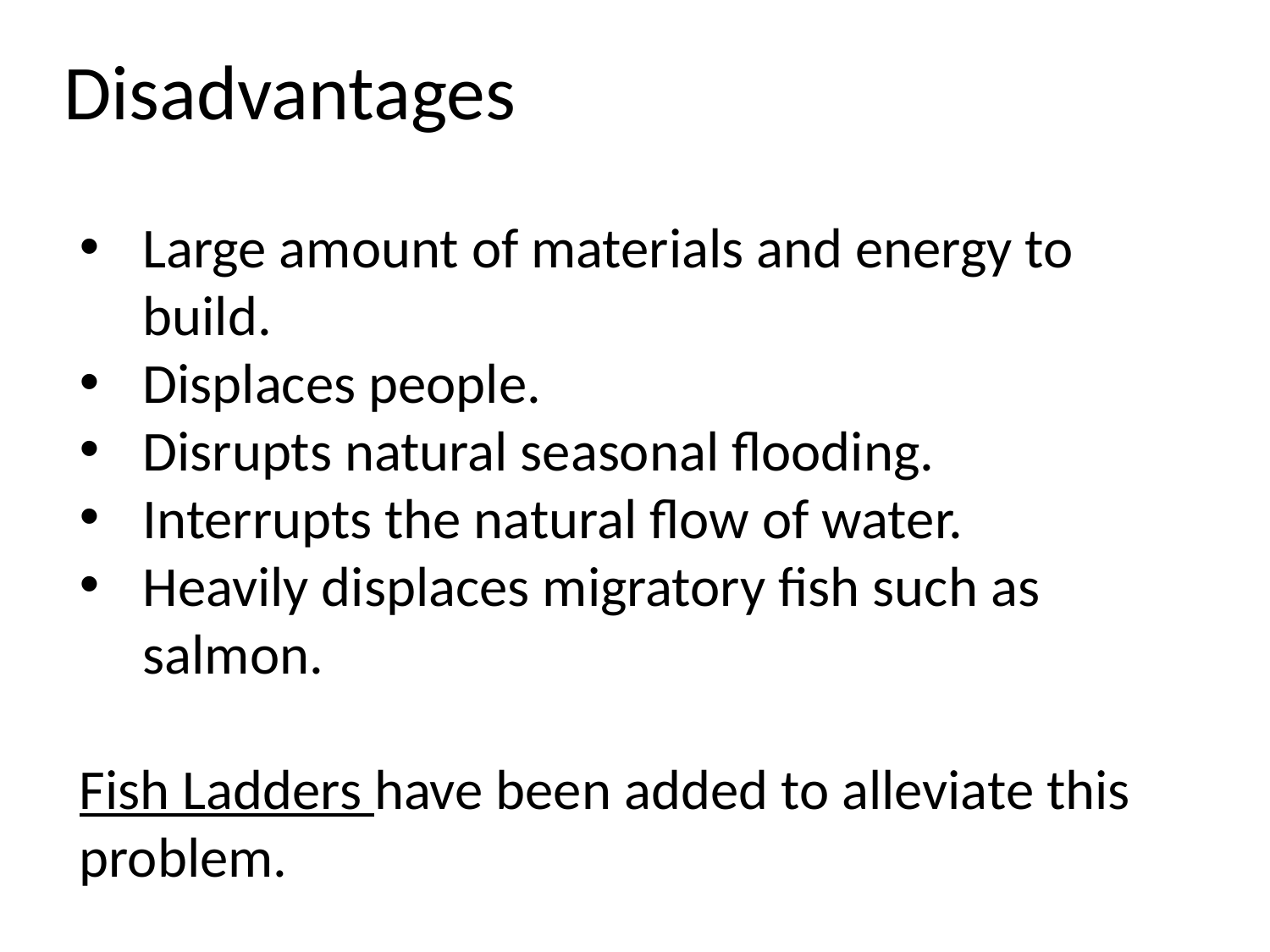

Disadvantages
Large amount of materials and energy to build.
Displaces people.
Disrupts natural seasonal flooding.
Interrupts the natural flow of water.
Heavily displaces migratory fish such as salmon.

Fish Ladders have been added to alleviate this problem.